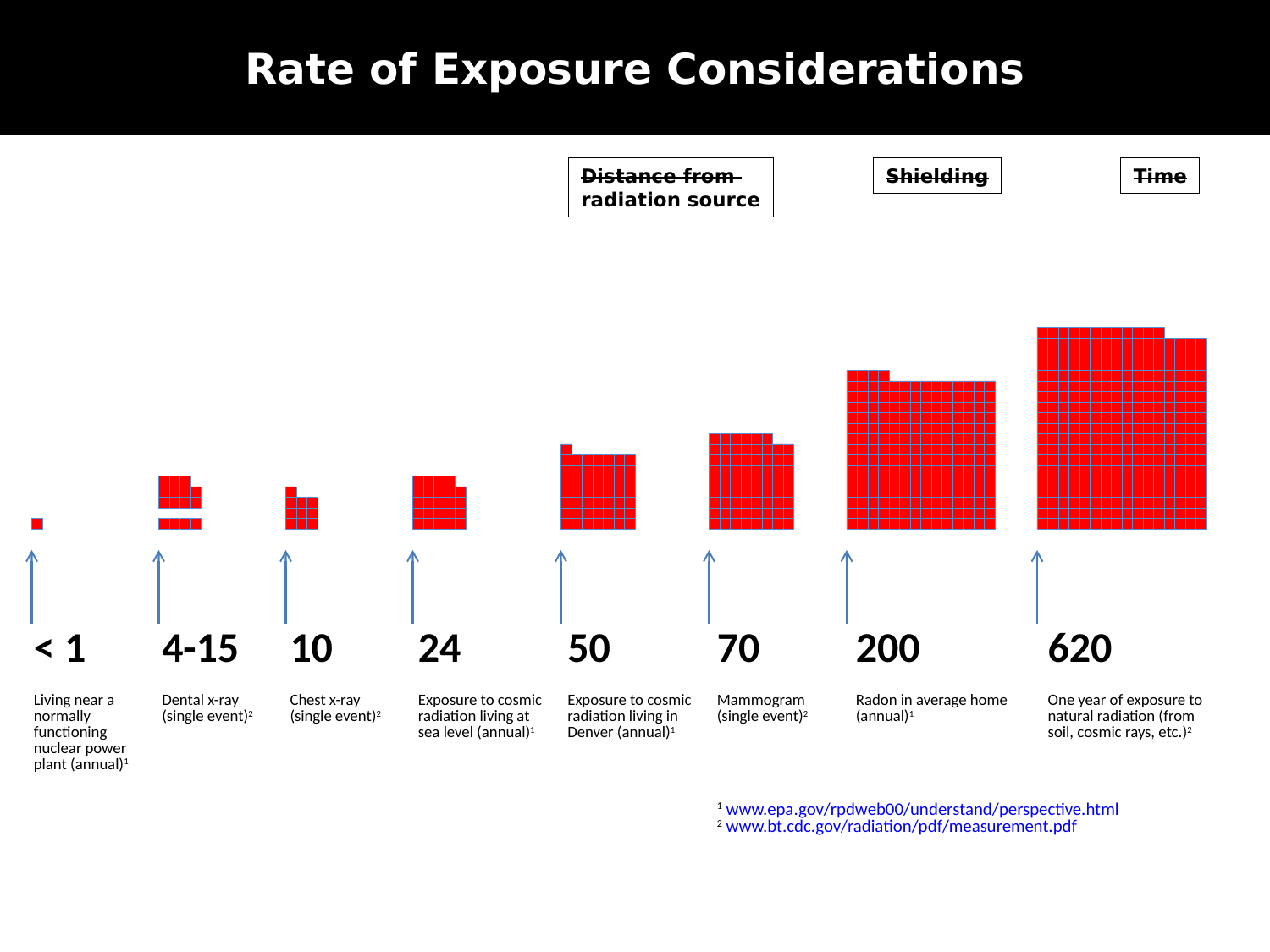

Rate of Exposure Considerations
Time
Shielding
Distance from
radiation source

| < 1 | 4-15 | 10 | 24 | 50 | 70 | 200 | 620 |
| --- | --- | --- | --- | --- | --- | --- | --- |
| Living near a normally functioning nuclear power plant (annual)1 | Dental x-ray (single event)2 | Chest x-ray (single event)2 | Exposure to cosmic radiation living at sea level (annual)1 | Exposure to cosmic radiation living in Denver (annual)1 | Mammogram (single event)2 | Radon in average home (annual)1 | One year of exposure to natural radiation (from soil, cosmic rays, etc.)2 |
|  |  |  |  |  | 1 www.epa.gov/rpdweb00/understand/perspective.html 2 www.bt.cdc.gov/radiation/pdf/measurement.pdf |  |  |